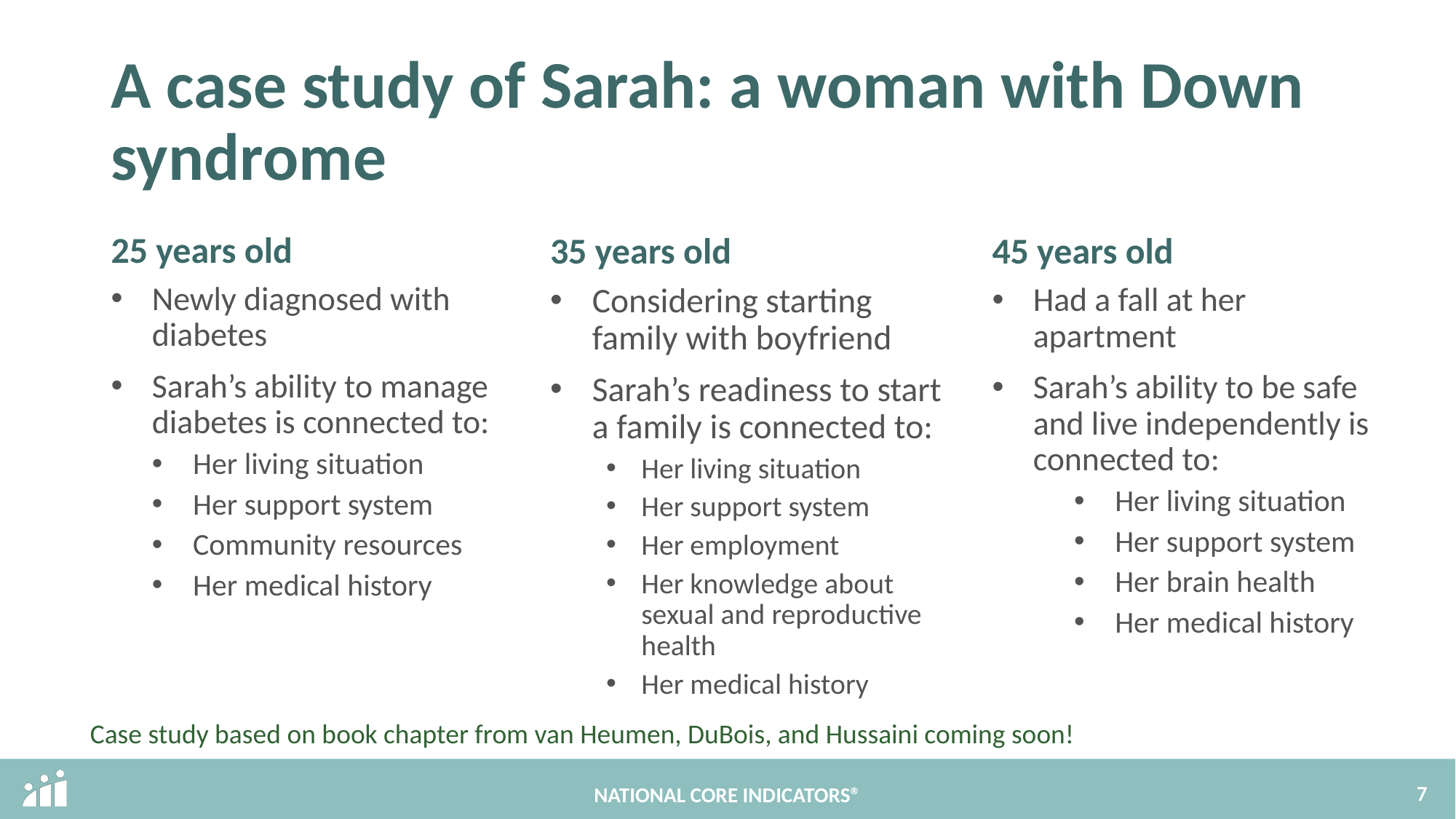

# A case study of Sarah: a woman with Down syndrome
25 years old
35 years old
45 years old
Newly diagnosed with diabetes
Sarah’s ability to manage diabetes is connected to:
Her living situation
Her support system
Community resources
Her medical history

Considering starting family with boyfriend
Sarah’s readiness to start a family is connected to:
Her living situation
Her support system
Her employment
Her knowledge about sexual and reproductive health
Her medical history
Had a fall at her apartment
Sarah’s ability to be safe and live independently is connected to:
Her living situation
Her support system
Her brain health
Her medical history

Case study based on book chapter from van Heumen, DuBois, and Hussaini coming soon!
7
NATIONAL CORE INDICATORS®